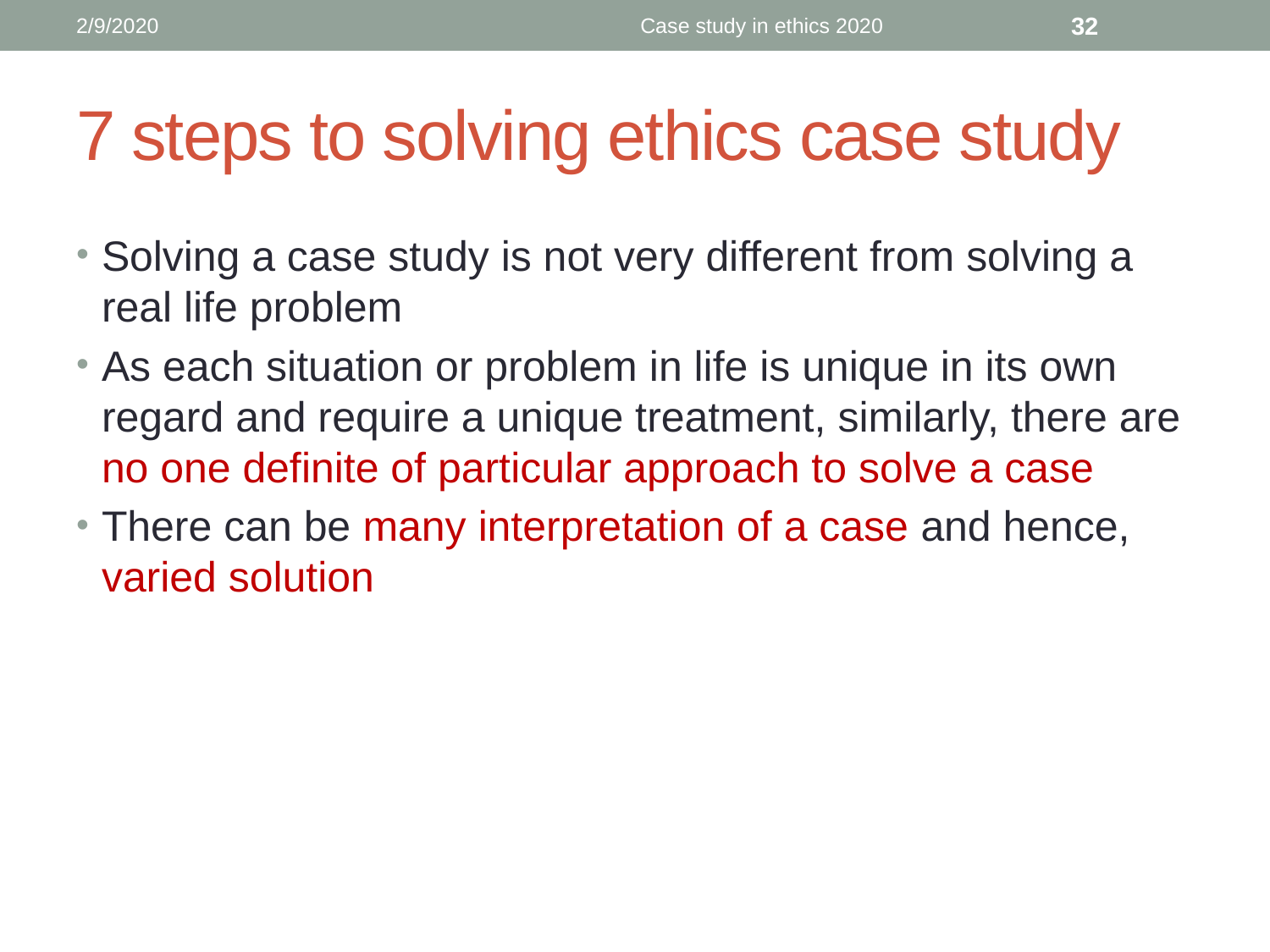

2/9/2020
Case study in ethics 2020
32
# 7 steps to solving ethics case study
Solving a case study is not very different from solving a real life problem
As each situation or problem in life is unique in its own regard and require a unique treatment, similarly, there are no one definite of particular approach to solve a case
There can be many interpretation of a case and hence, varied solution